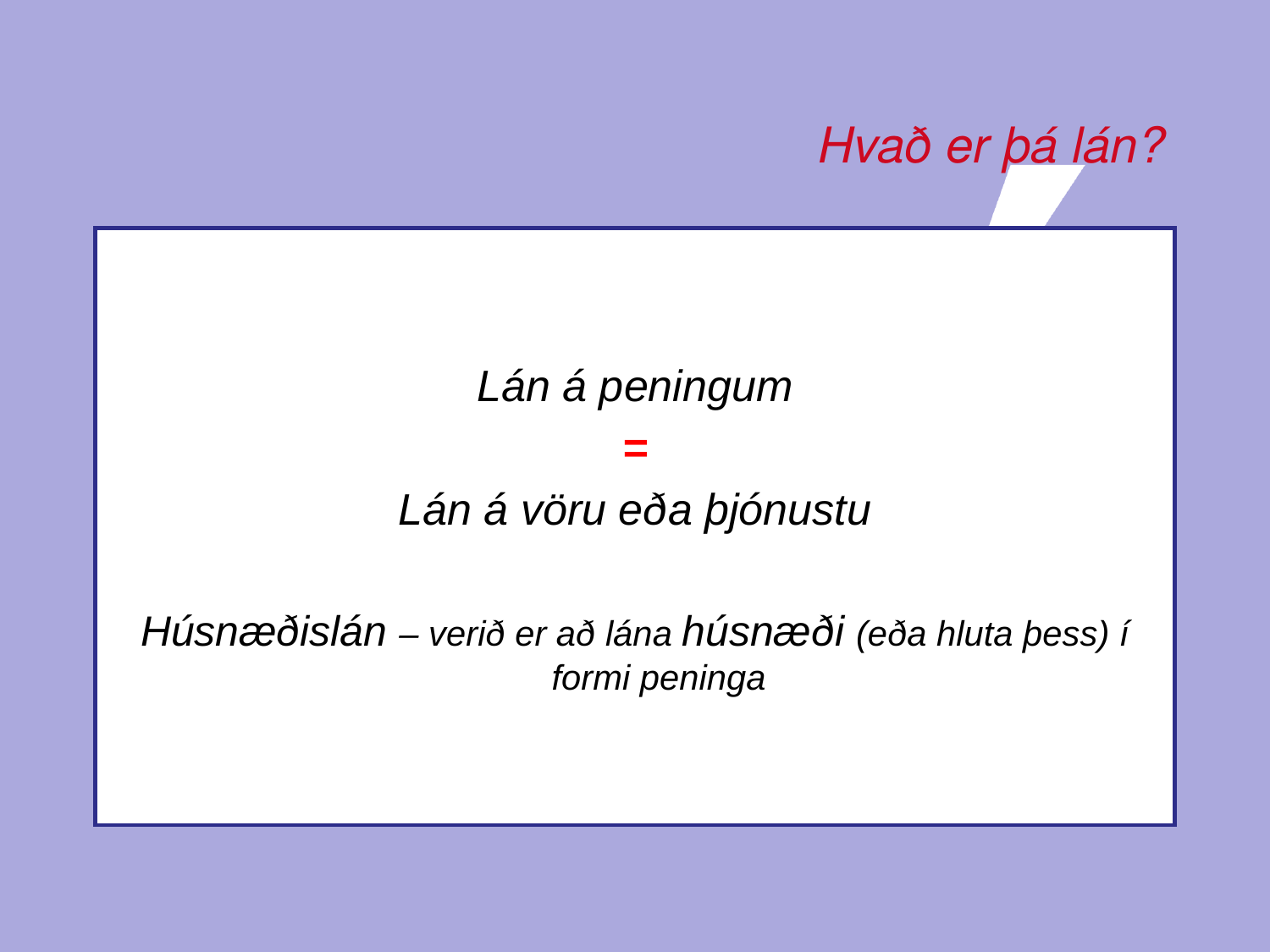

# Hvað er þá lán?

Lán á peningum
=
Lán á vöru eða þjónustu

Húsnæðislán – verið er að lána húsnæði (eða hluta þess) í formi peninga
Már Wolfgang Mixa